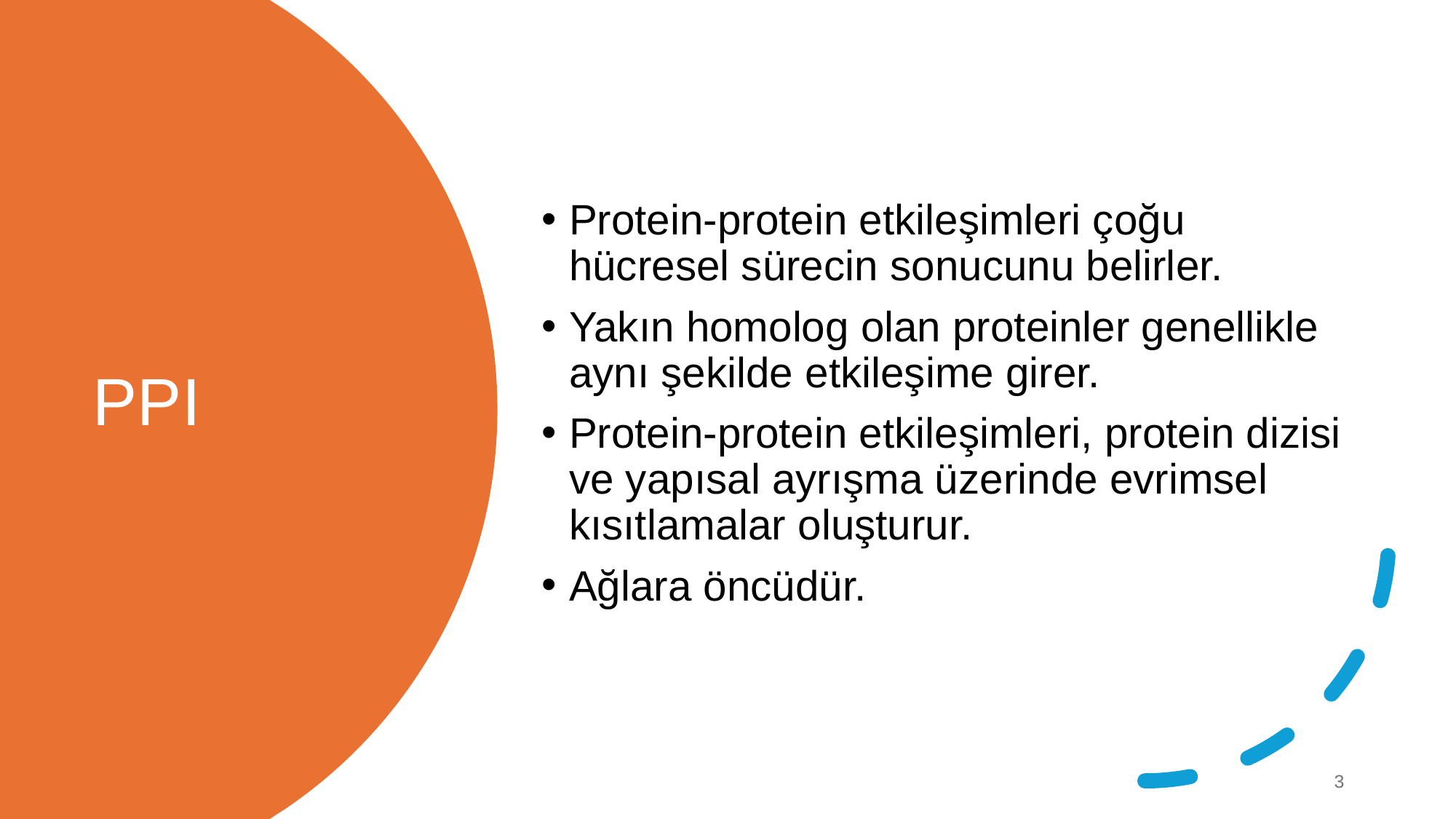

Protein-protein etkileşimleri çoğu hücresel sürecin sonucunu belirler.
Yakın homolog olan proteinler genellikle aynı şekilde etkileşime girer.
Protein-protein etkileşimleri, protein dizisi ve yapısal ayrışma üzerinde evrimsel kısıtlamalar oluşturur.
Ağlara öncüdür.
# PPI

www.olgac.net
3